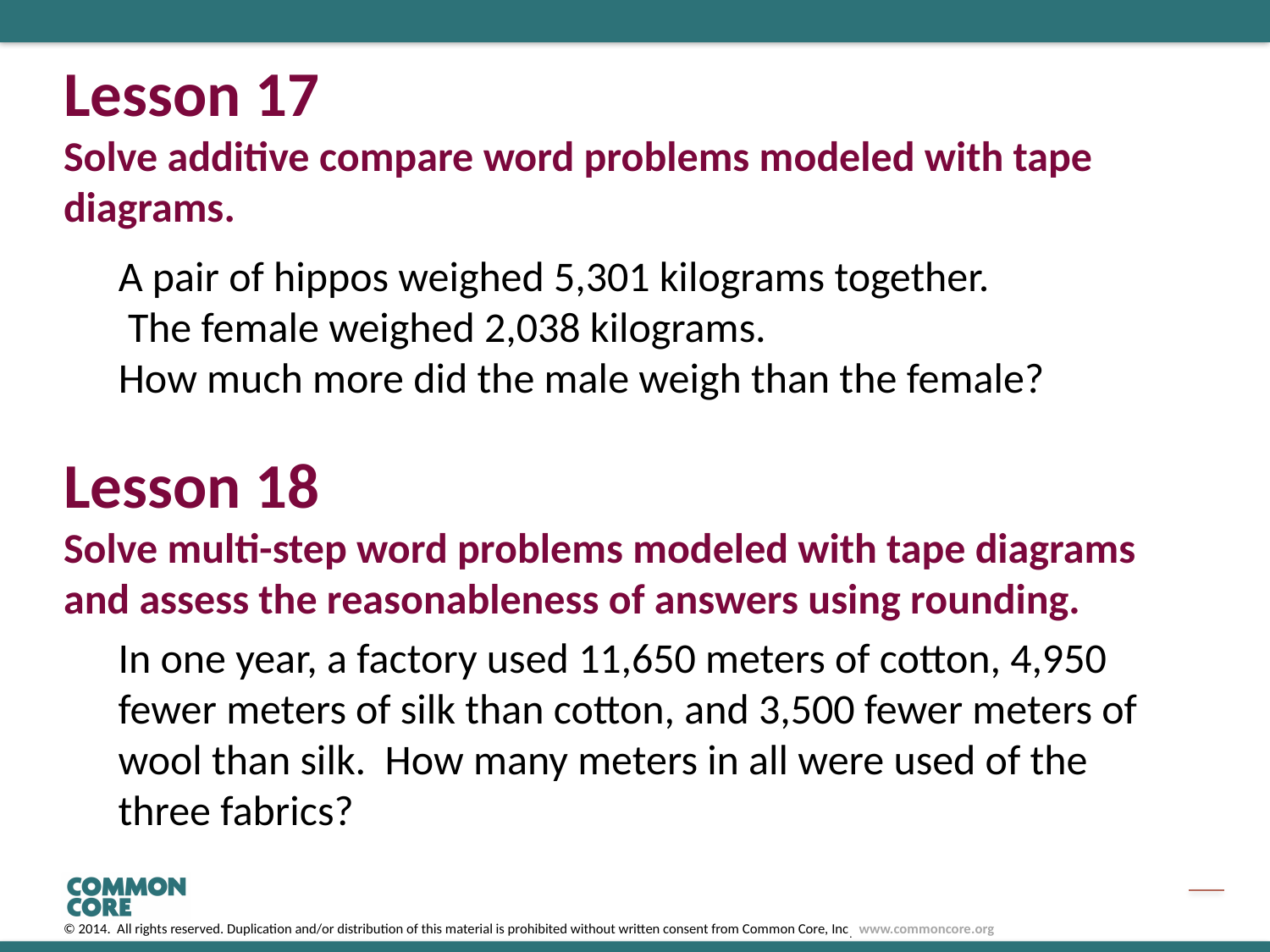

# Lesson 17 Solve additive compare word problems modeled with tape diagrams.
A pair of hippos weighed 5,301 kilograms together.                 The female weighed 2,038 kilograms.
How much more did the male weigh than the female?
Lesson 18
Solve multi-step word problems modeled with tape diagrams and assess the reasonableness of answers using rounding.
In one year, a factory used 11,650 meters of cotton, 4,950 fewer meters of silk than cotton, and 3,500 fewer meters of wool than silk.  How many meters in all were used of the three fabrics?